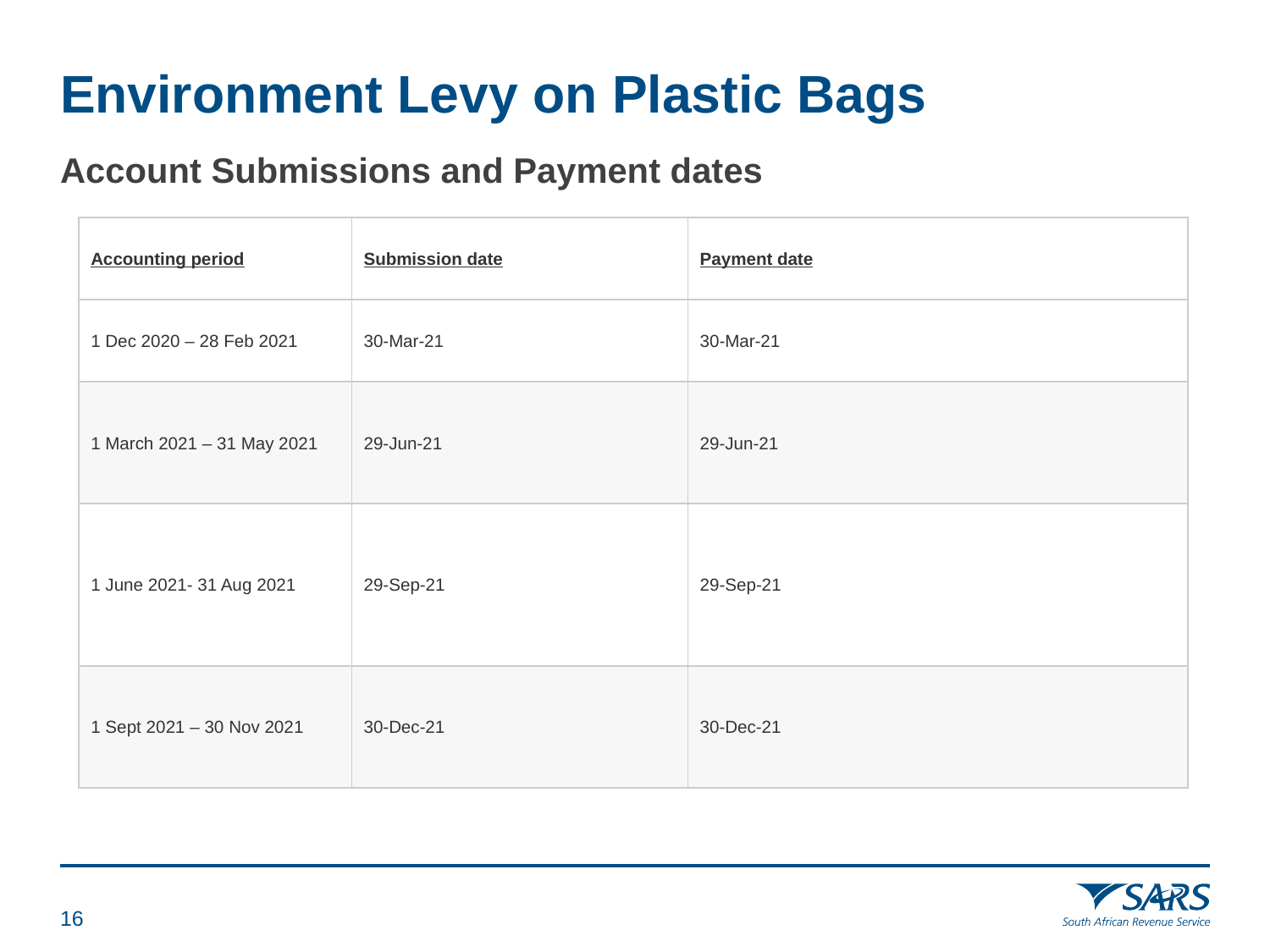

# Environment Levy on Plastic Bags
Account Submissions and Payment dates

| Accounting period | Submission date | Payment date |
| --- | --- | --- |
| 1 Dec 2020 – 28 Feb 2021 | 30-Mar-21 | 30-Mar-21 |
| 1 March 2021 – 31 May 2021 | 29-Jun-21 | 29-Jun-21 |
| 1 June 2021- 31 Aug 2021 | 29-Sep-21 | 29-Sep-21 |
| 1 Sept 2021 – 30 Nov 2021 | 30-Dec-21 | 30-Dec-21 |
16